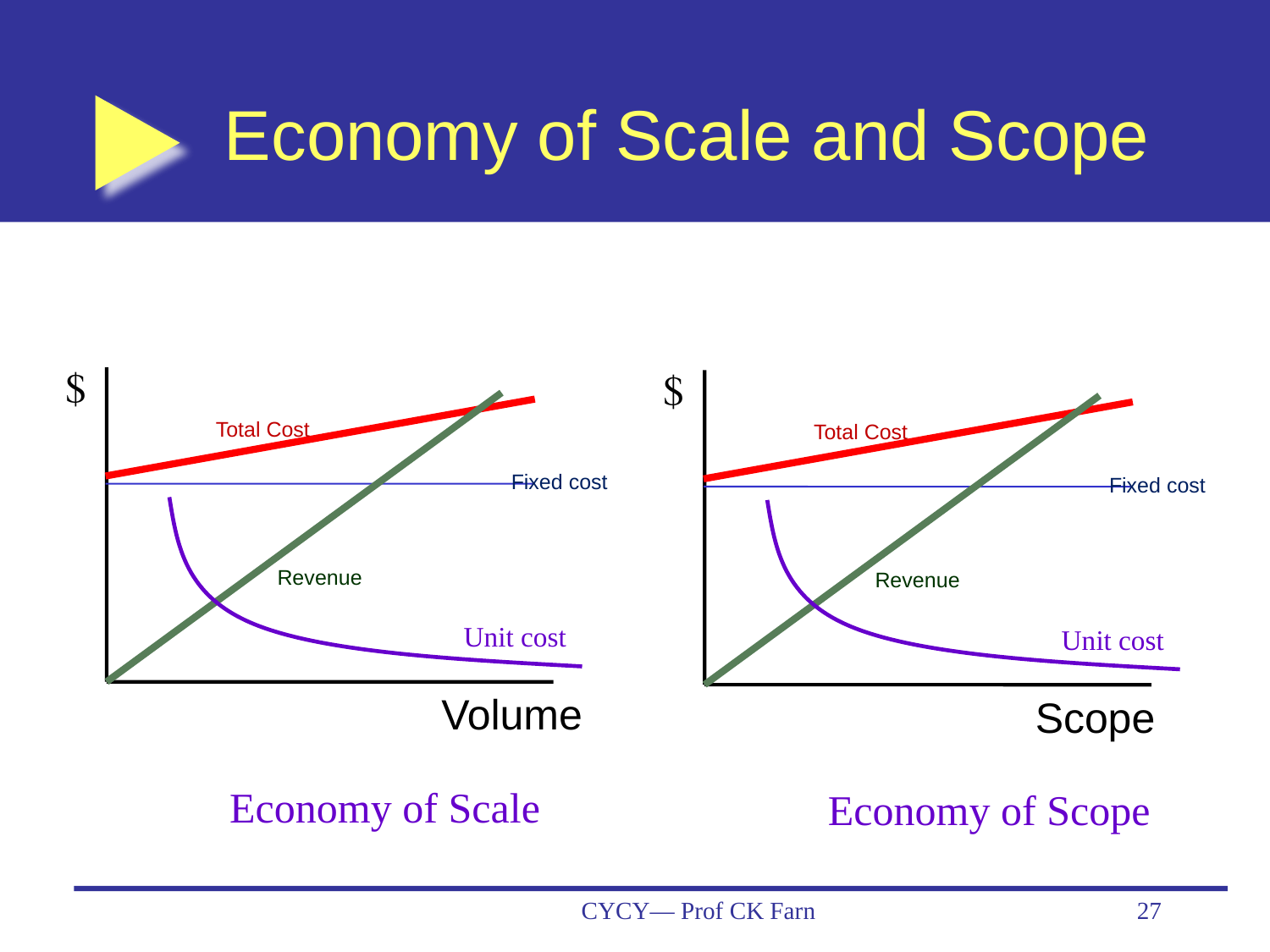

# Economy of Scale and Scope
$

Total Cost
Fixed cost

Revenue
Volume

Unit cost
Economy of Scale
$

Total Cost
Fixed cost

Revenue
Scope

Unit cost
Economy of Scope
CYCY— Prof CK Farn
27